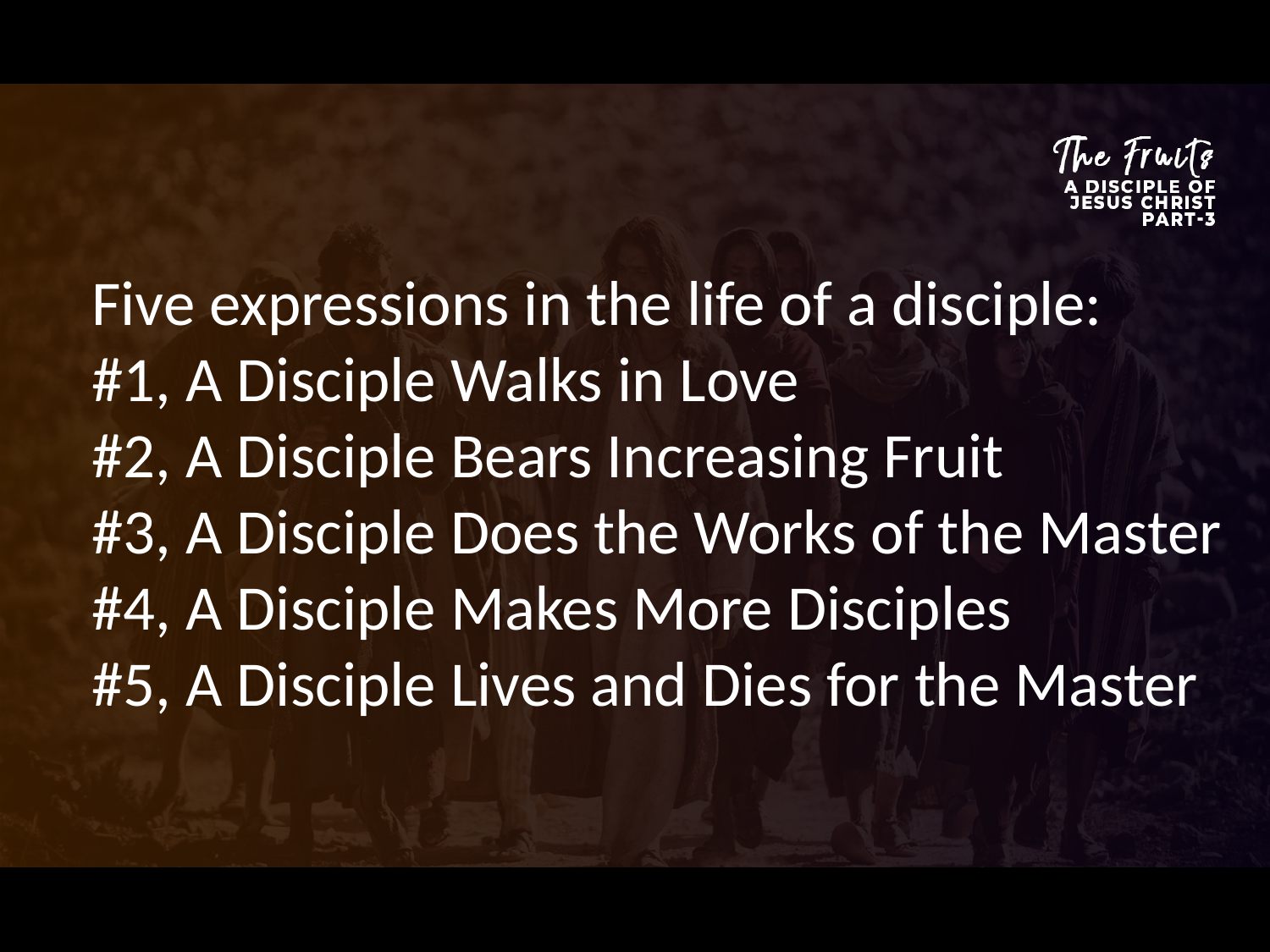

Five expressions in the life of a disciple:
#1, A Disciple Walks in Love
#2, A Disciple Bears Increasing Fruit
#3, A Disciple Does the Works of the Master
#4, A Disciple Makes More Disciples
#5, A Disciple Lives and Dies for the Master